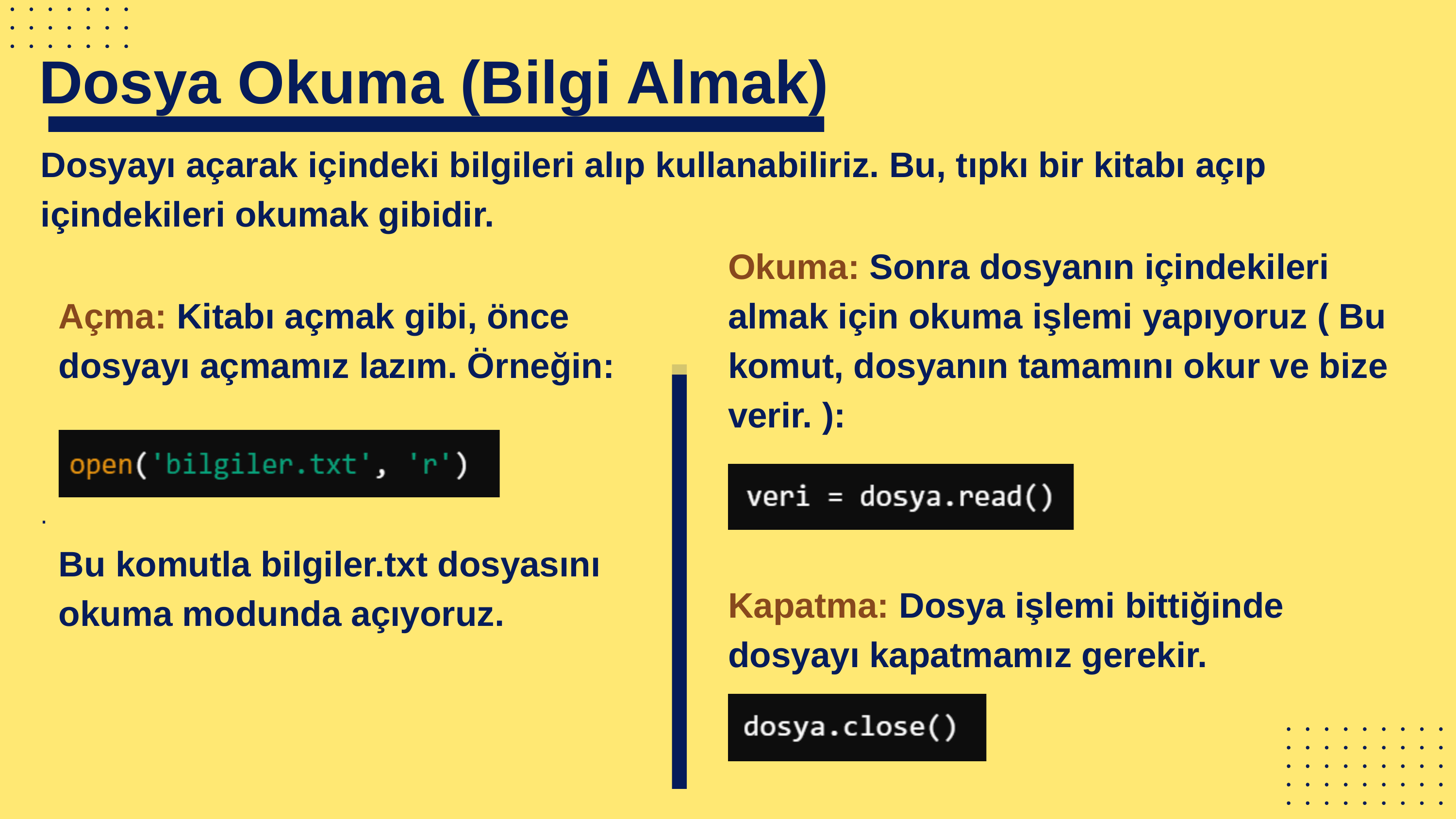

Dosya Okuma (Bilgi Almak)

Dosyayı açarak içindeki bilgileri alıp kullanabiliriz. Bu, tıpkı bir kitabı açıp içindekileri okumak gibidir.
Okuma: Sonra dosyanın içindekileri almak için okuma işlemi yapıyoruz ( Bu komut, dosyanın tamamını okur ve bize verir. ):
Açma: Kitabı açmak gibi, önce dosyayı açmamız lazım. Örneğin:

.

Bu komutla bilgiler.txt dosyasını okuma modunda açıyoruz.
Kapatma: Dosya işlemi bittiğinde dosyayı kapatmamız gerekir.